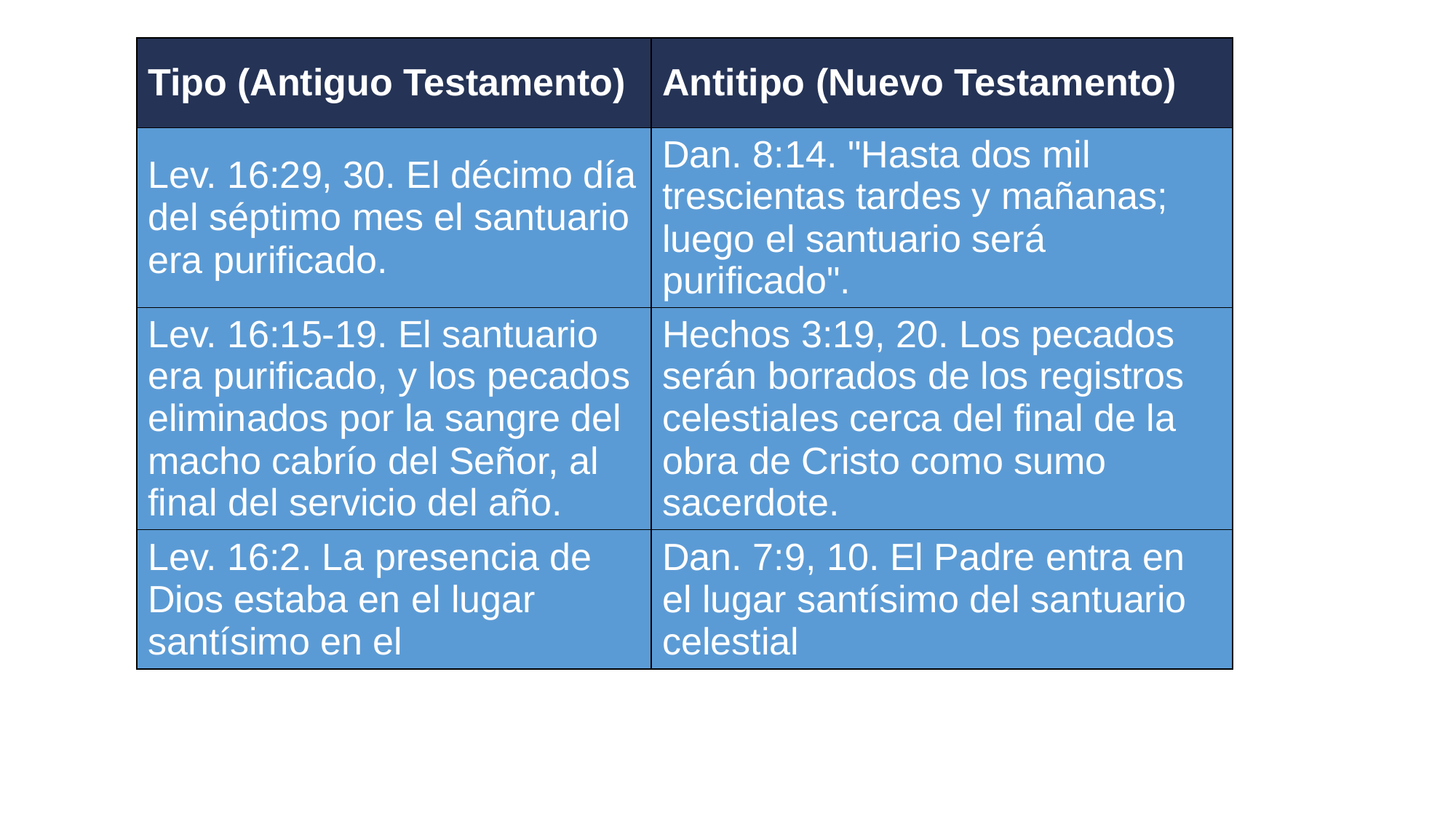

| Tipo (Antiguo Testamento) | Antitipo (Nuevo Testamento) |
| --- | --- |
| Lev. 16:29, 30. El décimo día del séptimo mes el santuario era purificado. | Dan. 8:14. "Hasta dos mil trescientas tardes y mañanas; luego el santuario será purificado". |
| Lev. 16:15-19. El santuario era purificado, y los pecados eliminados por la sangre del macho cabrío del Señor, al final del servicio del año. | Hechos 3:19, 20. Los pecados serán borrados de los registros celestiales cerca del final de la obra de Cristo como sumo sacerdote. |
| Lev. 16:2. La presencia de Dios estaba en el lugar santísimo en el | Dan. 7:9, 10. El Padre entra en el lugar santísimo del santuario celestial |